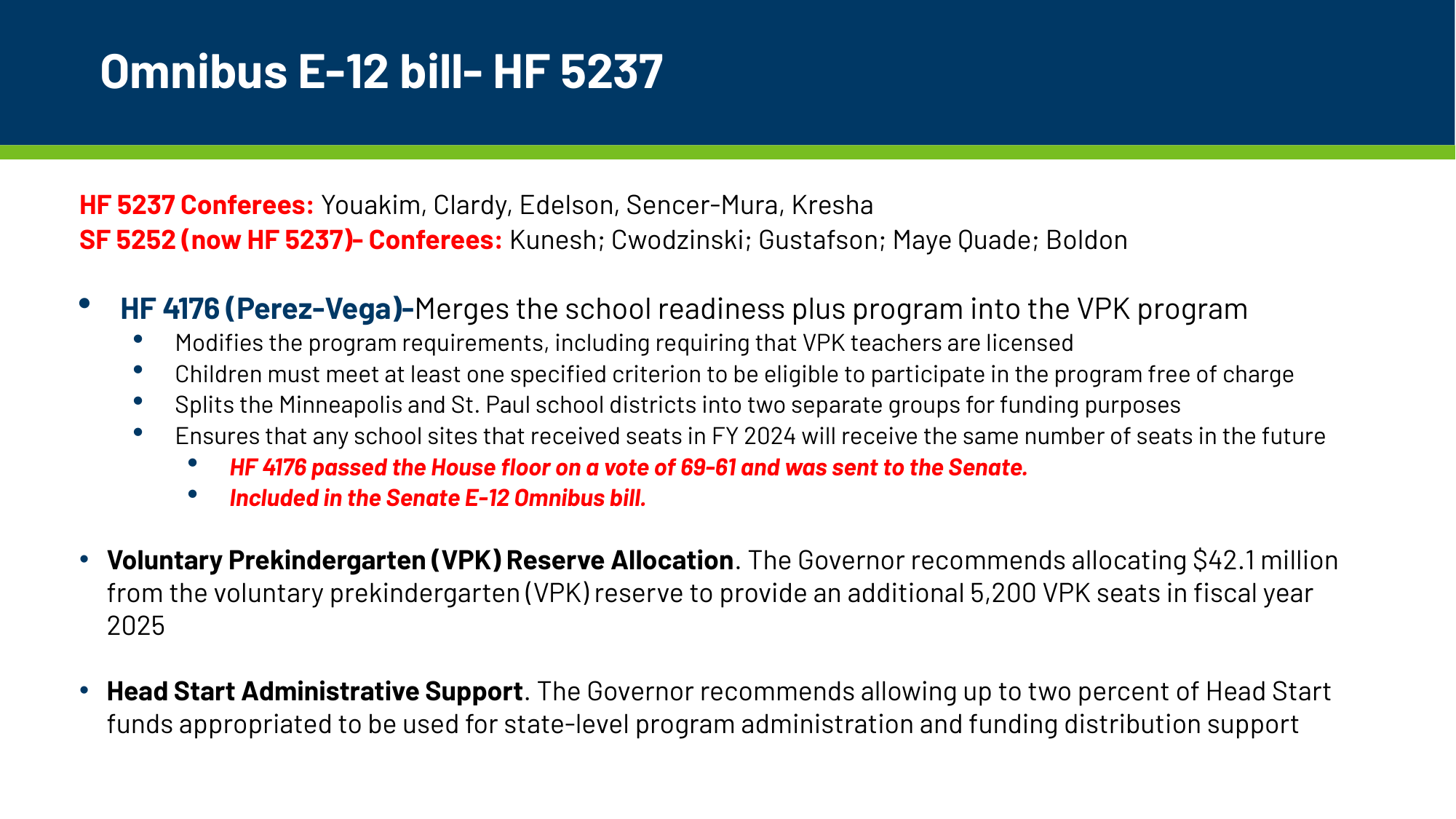

# Omnibus E-12 bill- HF 5237
HF 5237 Conferees: Youakim, Clardy, Edelson, Sencer-Mura, Kresha
SF 5252 (now HF 5237)- Conferees: Kunesh; Cwodzinski; Gustafson; Maye Quade; Boldon

HF 4176 (Perez-Vega)-Merges the school readiness plus program into the VPK program
Modifies the program requirements, including requiring that VPK teachers are licensed
Children must meet at least one specified criterion to be eligible to participate in the program free of charge
Splits the Minneapolis and St. Paul school districts into two separate groups for funding purposes
Ensures that any school sites that received seats in FY 2024 will receive the same number of seats in the future
HF 4176 passed the House floor on a vote of 69-61 and was sent to the Senate.
Included in the Senate E-12 Omnibus bill.

Voluntary Prekindergarten (VPK) Reserve Allocation. The Governor recommends allocating $42.1 million from the voluntary prekindergarten (VPK) reserve to provide an additional 5,200 VPK seats in fiscal year 2025

Head Start Administrative Support. The Governor recommends allowing up to two percent of Head Start funds appropriated to be used for state-level program administration and funding distribution support